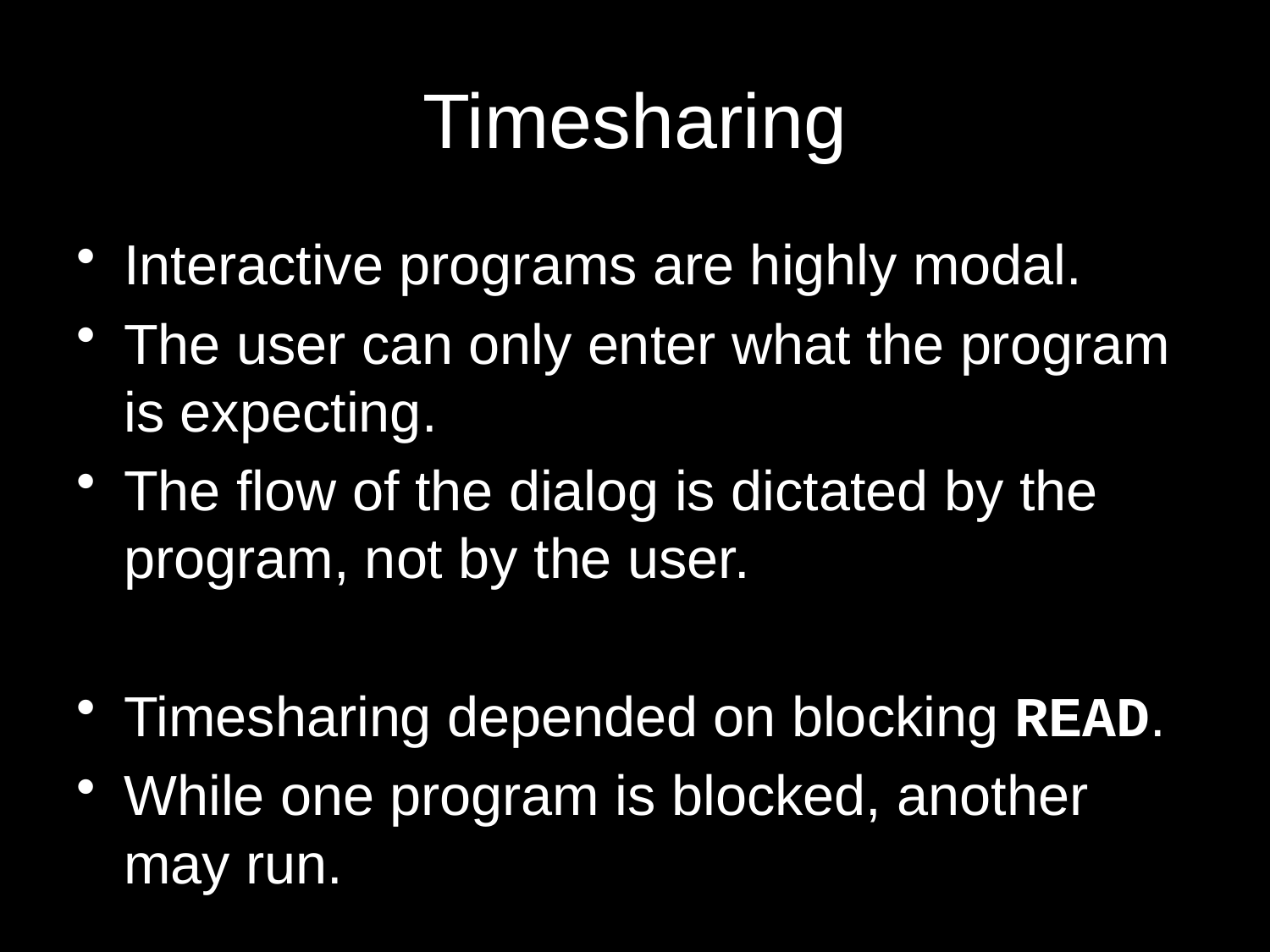

# Timesharing
Interactive programs are highly modal.
The user can only enter what the program is expecting.
The flow of the dialog is dictated by the program, not by the user.

Timesharing depended on blocking READ.
While one program is blocked, another may run.